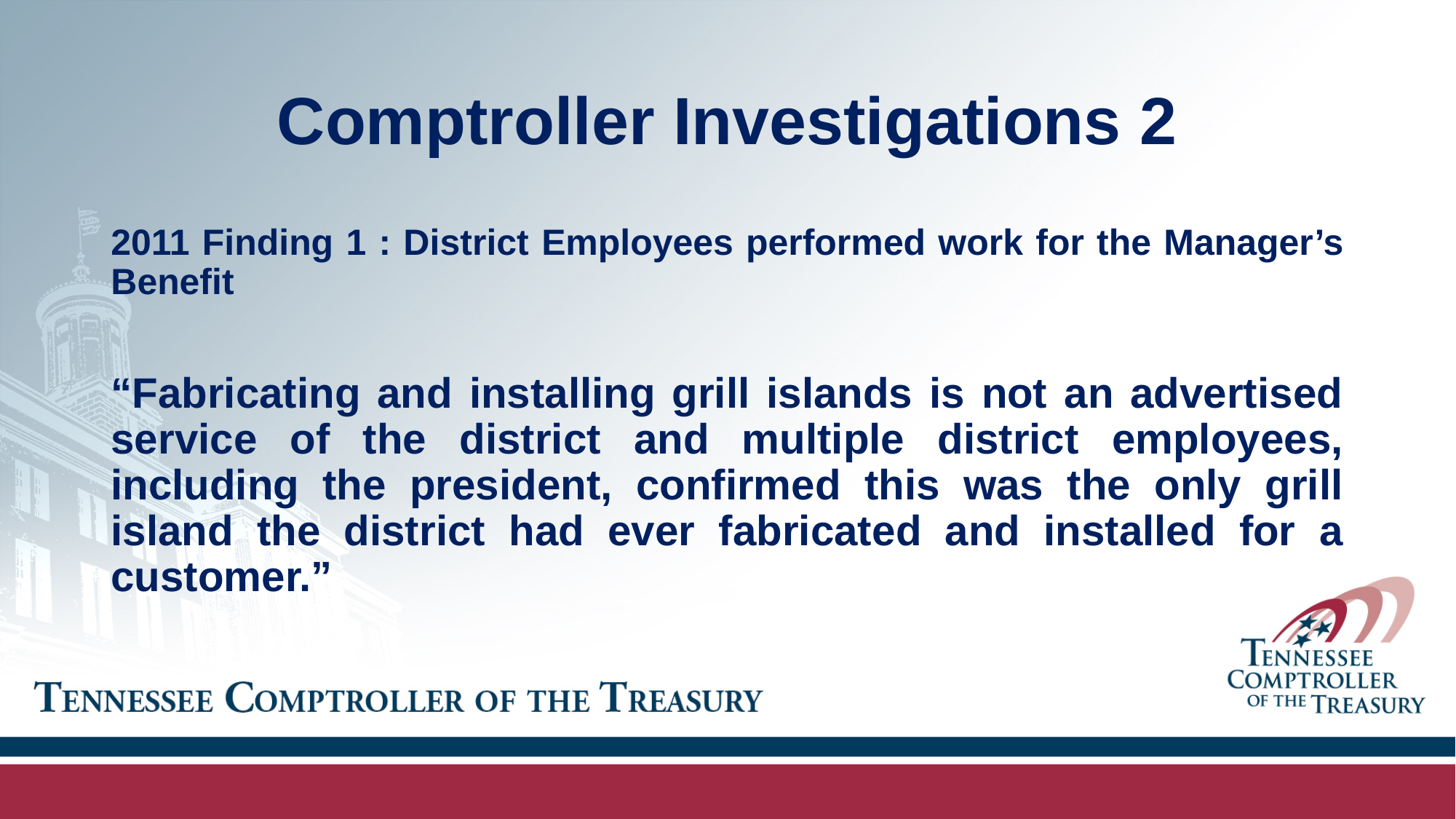

# Comptroller Investigations 2
2011 Finding 1 : District Employees performed work for the Manager’s Benefit

“Fabricating and installing grill islands is not an advertised service of the district and multiple district employees, including the president, confirmed this was the only grill island the district had ever fabricated and installed for a customer.”